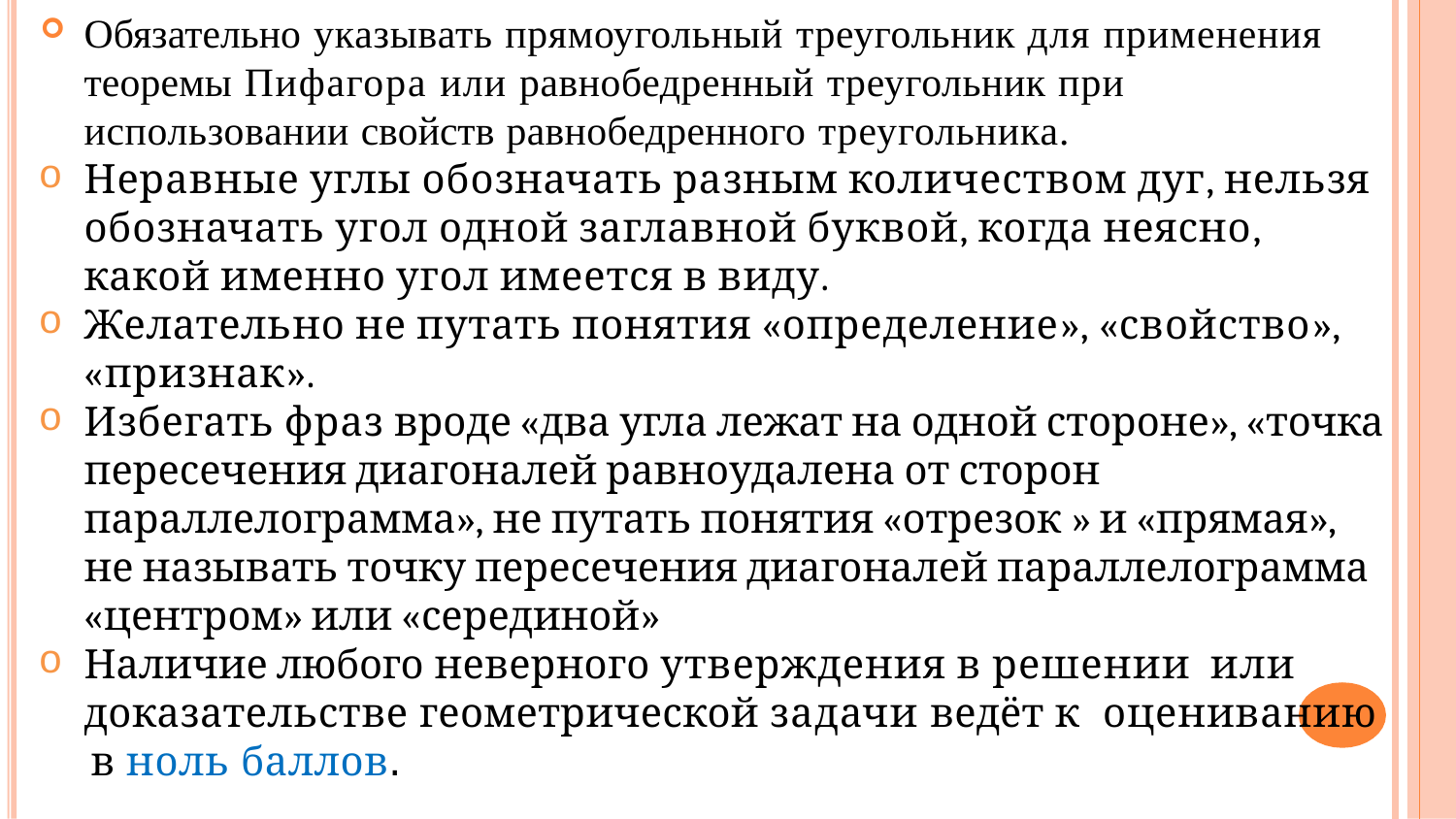

Обязательно указывать прямоугольный треугольник для применения
теоремы Пифагора или равнобедренный треугольник при использовании свойств равнобедренного треугольника.
Неравные углы обозначать разным количеством дуг, нельзя обозначать угол одной заглавной буквой, когда неясно, какой именно угол имеется в виду.
Желательно не путать понятия «определение», «свойство», «признак».
Избегать фраз вроде «два угла лежат на одной стороне», «точка пересечения диагоналей равноудалена от сторон параллелограмма», не путать понятия «отрезок » и «прямая», не называть точку пересечения диагоналей параллелограмма «центром» или «серединой»
Наличие любого неверного утверждения в решении  или доказательстве геометрической задачи ведёт к  оцениванию
     в ноль баллов.